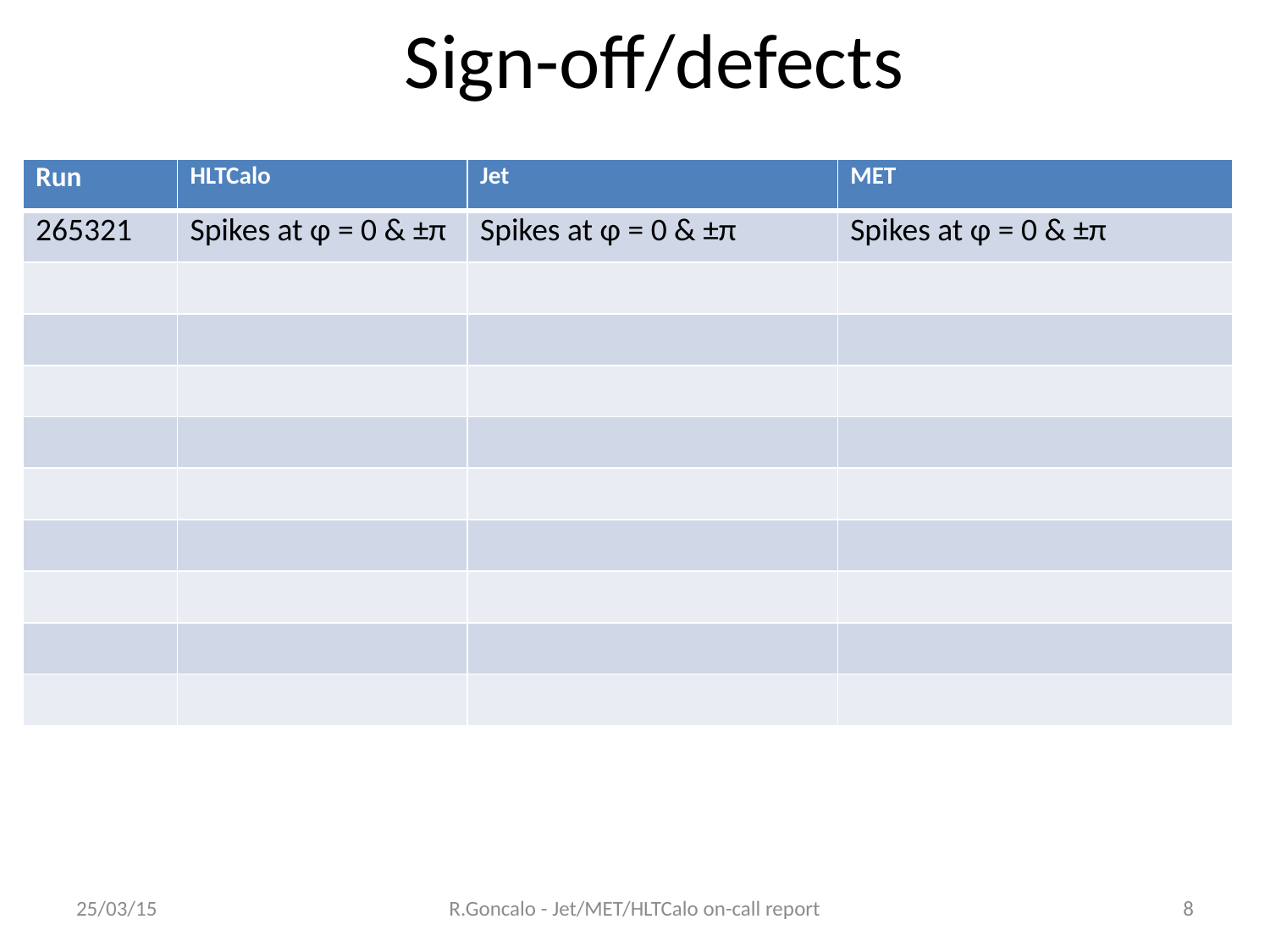

# Sign-off/defects
| Run | HLTCalo | Jet | MET |
| --- | --- | --- | --- |
| 265321 | Spikes at φ = 0 & ±π | Spikes at φ = 0 & ±π | Spikes at φ = 0 & ±π |
|  |  |  |  |
|  |  |  |  |
|  |  |  |  |
|  |  |  |  |
|  |  |  |  |
|  |  |  |  |
|  |  |  |  |
|  |  |  |  |
|  |  |  |  |
25/03/15
R.Goncalo - Jet/MET/HLTCalo on-call report
8